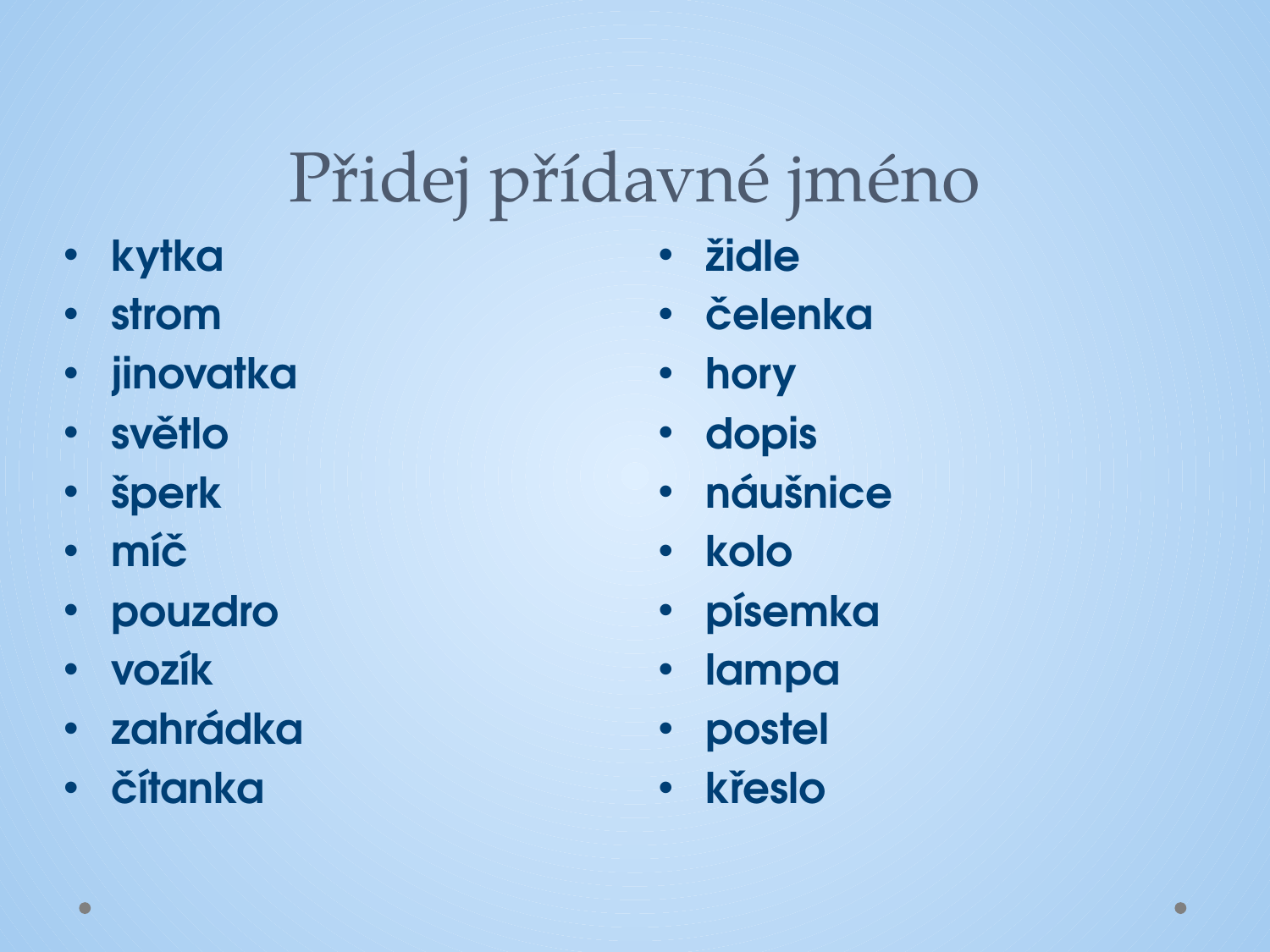

# Přidej přídavné jméno
kytka
strom
jinovatka
světlo
šperk
míč
pouzdro
vozík
zahrádka
čítanka
židle
čelenka
hory
dopis
náušnice
kolo
písemka
lampa
postel
křeslo